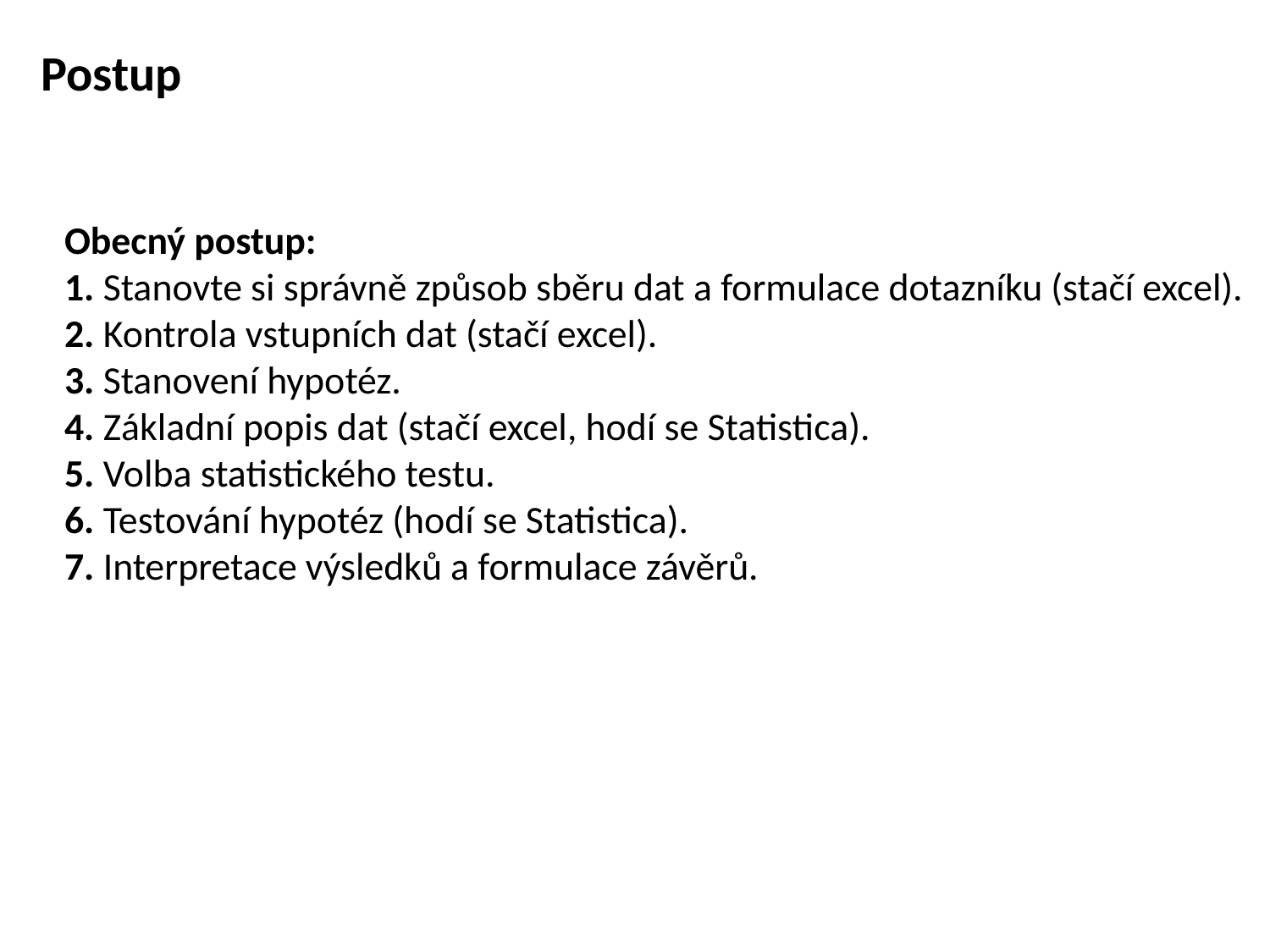

Postup
Obecný postup:
1. Stanovte si správně způsob sběru dat a formulace dotazníku (stačí excel).
2. Kontrola vstupních dat (stačí excel).
3. Stanovení hypotéz.
4. Základní popis dat (stačí excel, hodí se Statistica).
5. Volba statistického testu.
6. Testování hypotéz (hodí se Statistica).
7. Interpretace výsledků a formulace závěrů.